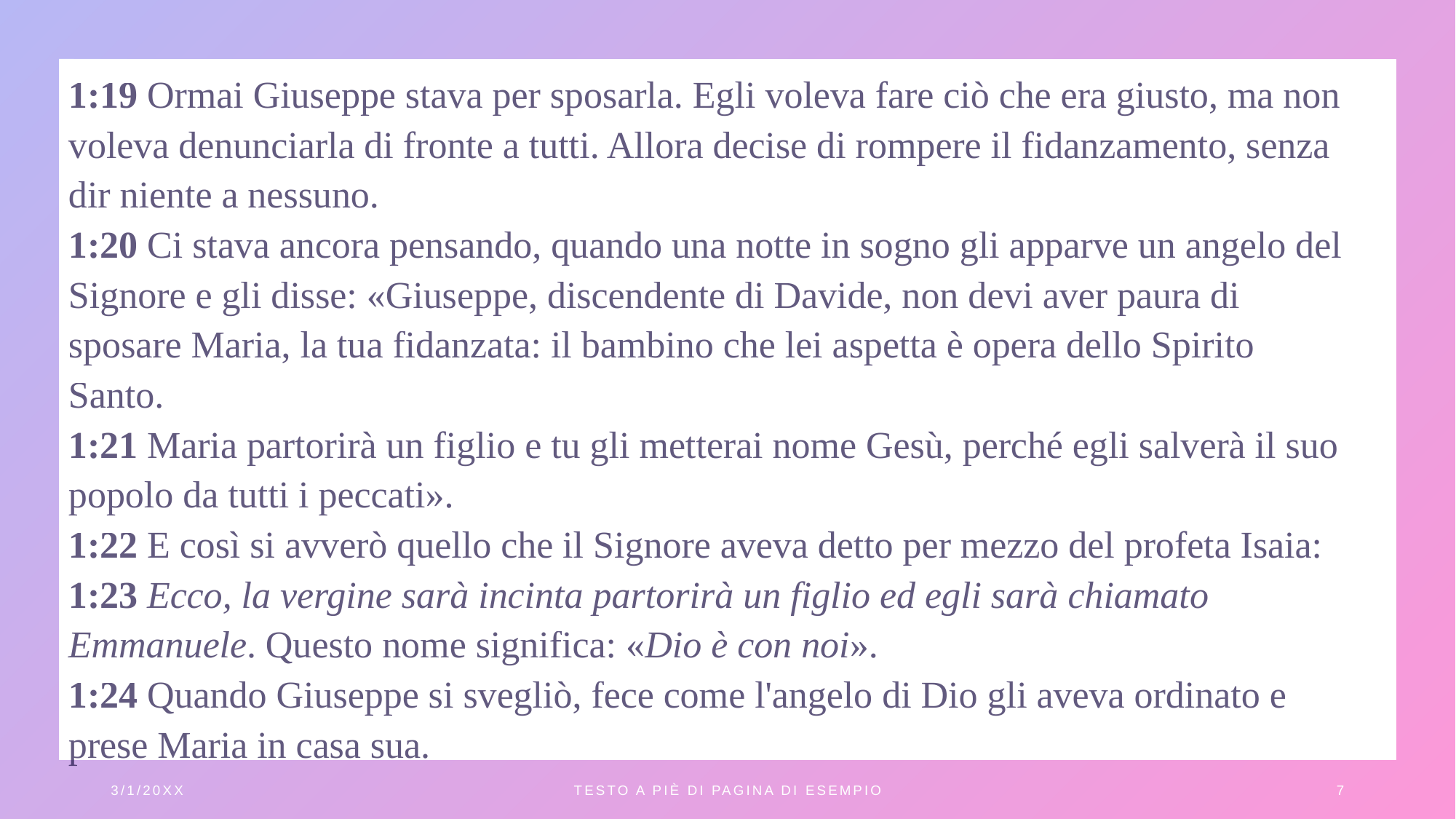

1:19 Ormai Giuseppe stava per sposarla. Egli voleva fare ciò che era giusto, ma non voleva denunciarla di fronte a tutti. Allora decise di rompere il fidanzamento, senza dir niente a nessuno.
1:20 Ci stava ancora pensando, quando una notte in sogno gli apparve un angelo del Signore e gli disse: «Giuseppe, discendente di Davide, non devi aver paura di sposare Maria, la tua fidanzata: il bambino che lei aspetta è opera dello Spirito Santo.
1:21 Maria partorirà un figlio e tu gli metterai nome Gesù, perché egli salverà il suo popolo da tutti i peccati».
1:22 E così si avverò quello che il Signore aveva detto per mezzo del profeta Isaia:
1:23 Ecco, la vergine sarà incinta partorirà un figlio ed egli sarà chiamato Emmanuele. Questo nome significa: «Dio è con noi».
1:24 Quando Giuseppe si svegliò, fece come l'angelo di Dio gli aveva ordinato e prese Maria in casa sua.
3/1/20XX
TESTO A PIÈ DI PAGINA DI ESEMPIO
7